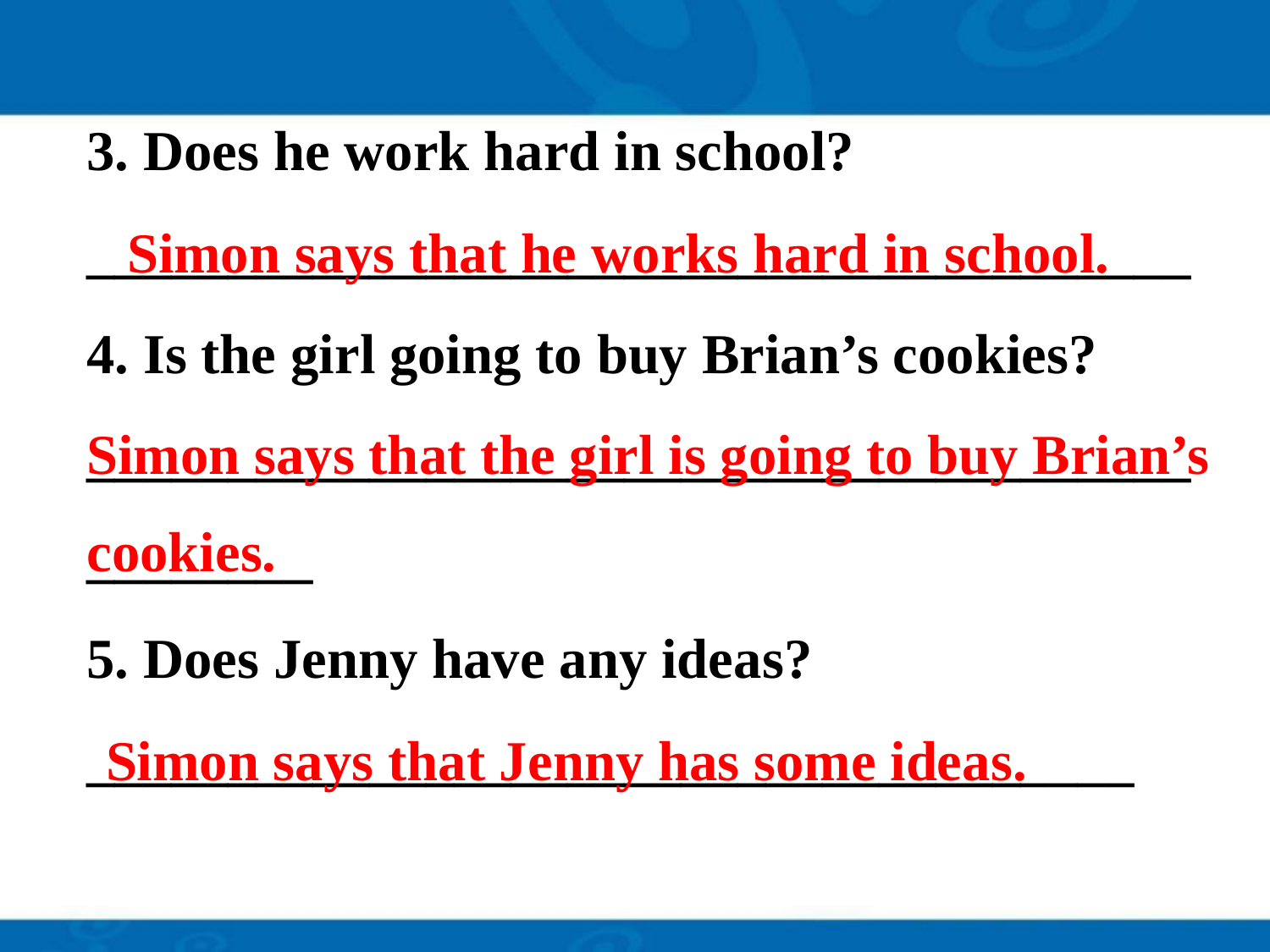

3. Does he work hard in school?
_______________________________________
4. Is the girl going to buy Brian’s cookies?
_______________________________________________
5. Does Jenny have any ideas?
_____________________________________
Simon says that he works hard in school.
Simon says that the girl is going to buy Brian’s cookies.
Simon says that Jenny has some ideas.